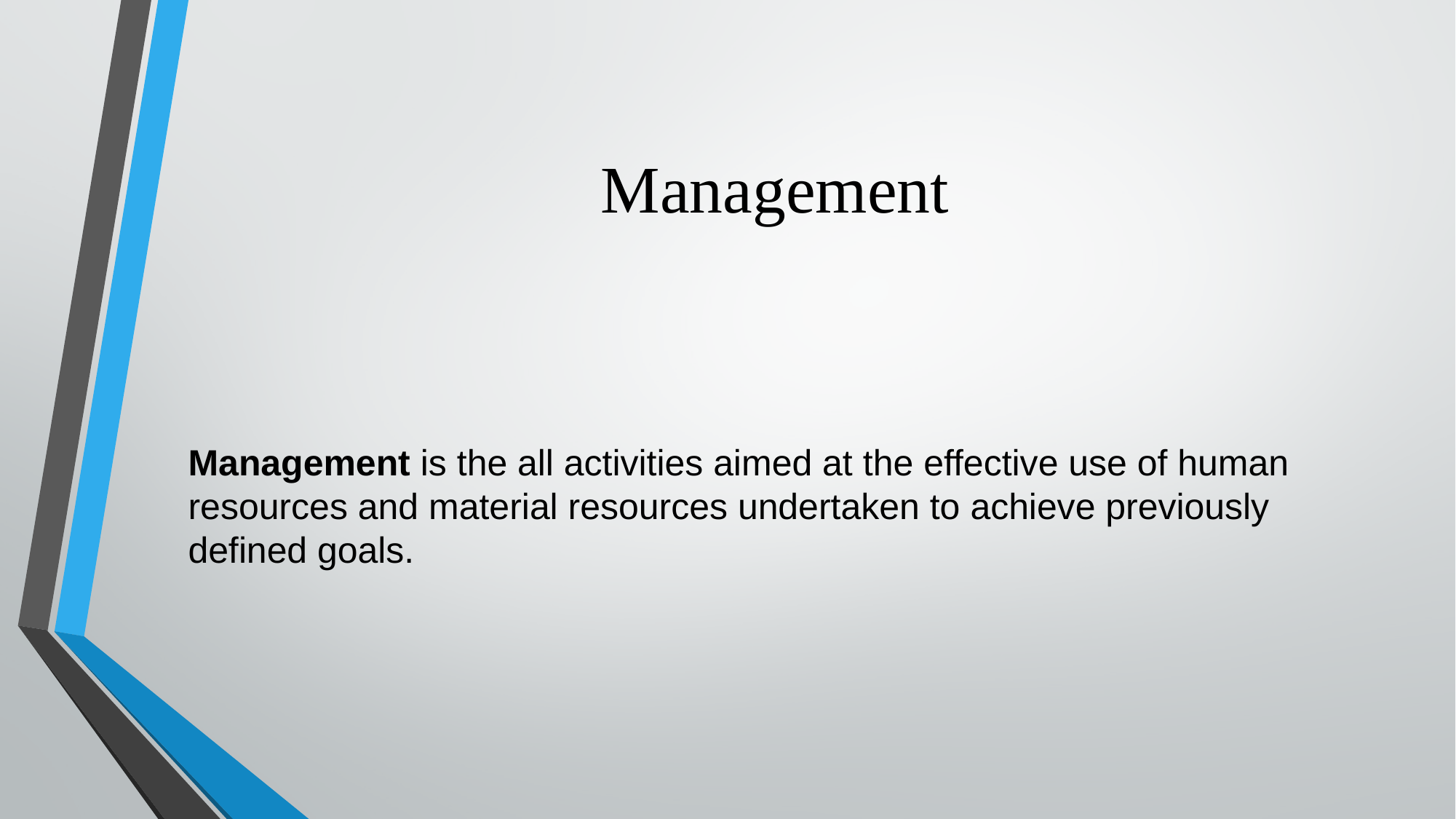

# Management
Management is the all activities aimed at the effective use of human resources and material resources undertaken to achieve previously defined goals.